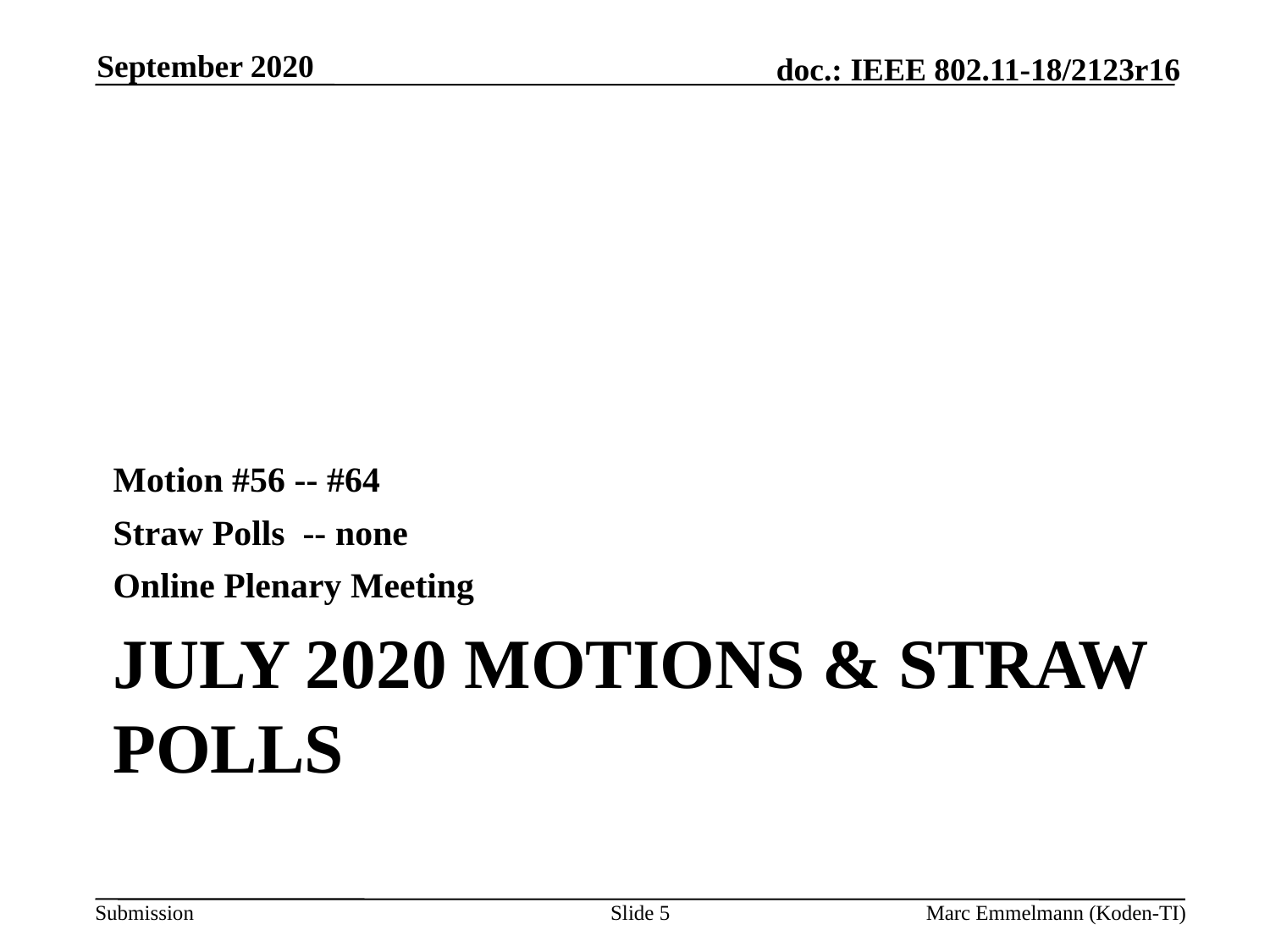

September 2020
Motion #56 -- #64
Straw Polls  -- none
Online Plenary Meeting
# July 2020 Motions & Straw Polls
Slide 5
Marc Emmelmann (Koden-TI)